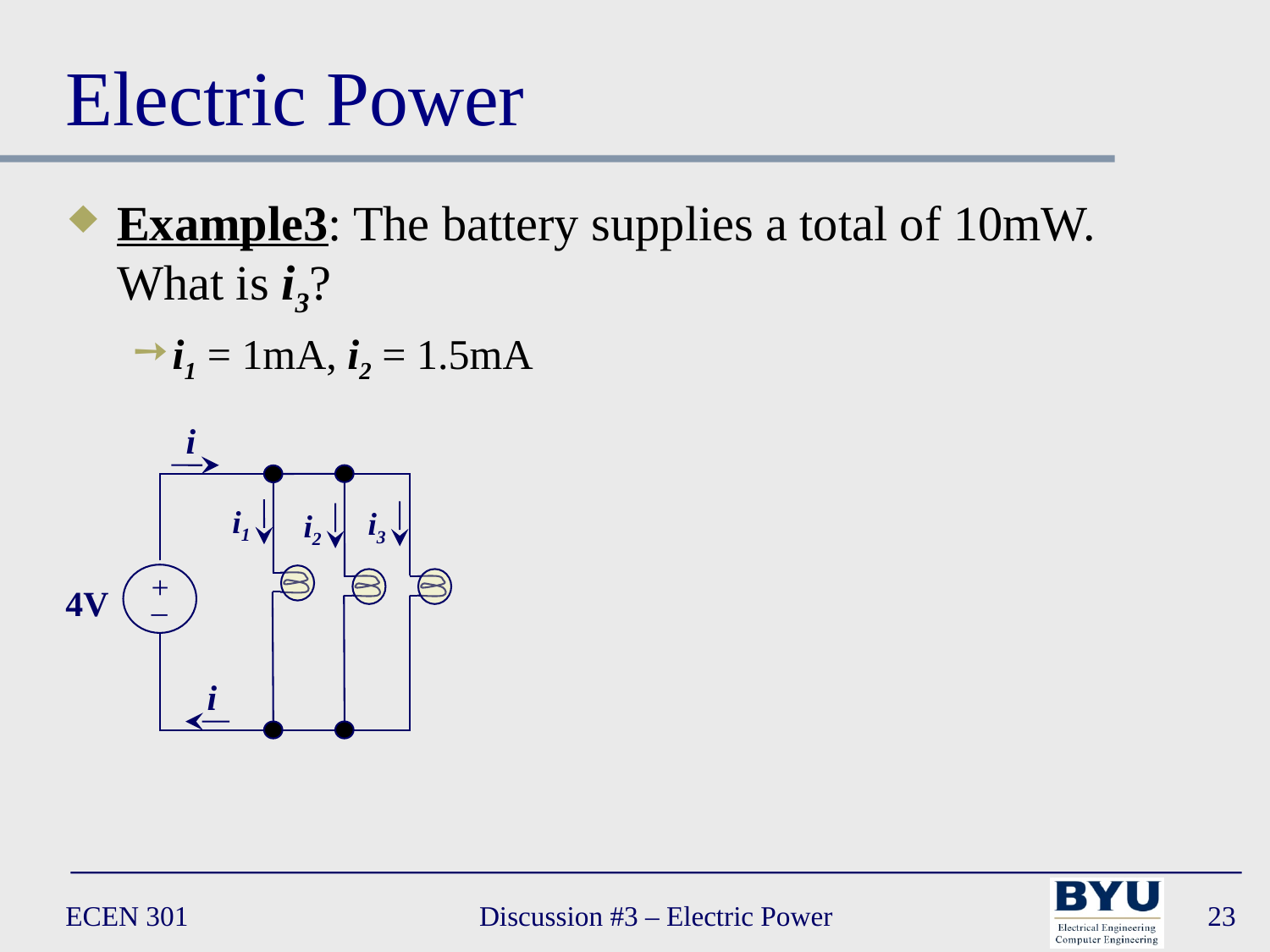

# Electric Power
Example3: The battery supplies a total of 10mW.  What is i3?
i1 = 1mA, i2 = 1.5mA
i

i1
i3

i2

+

_
4V

i

ECEN 301
Discussion #3 – Electric Power
23